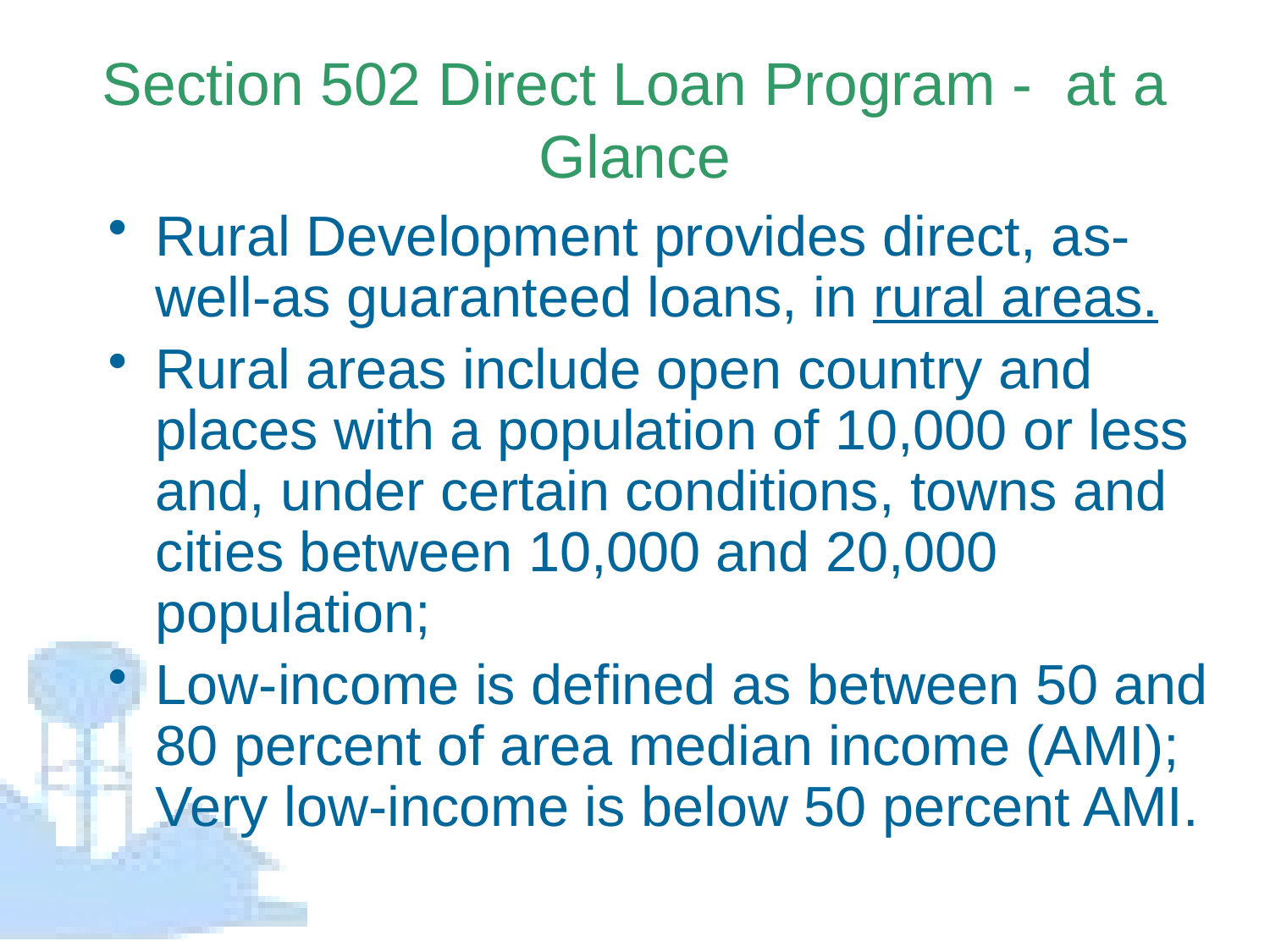

# Section 502 Direct Loan Program -  at a Glance
Rural Development provides direct, as-well-as guaranteed loans, in rural areas.
Rural areas include open country and places with a population of 10,000 or less and, under certain conditions, towns and cities between 10,000 and 20,000 population;
Low-income is defined as between 50 and 80 percent of area median income (AMI); Very low-income is below 50 percent AMI.